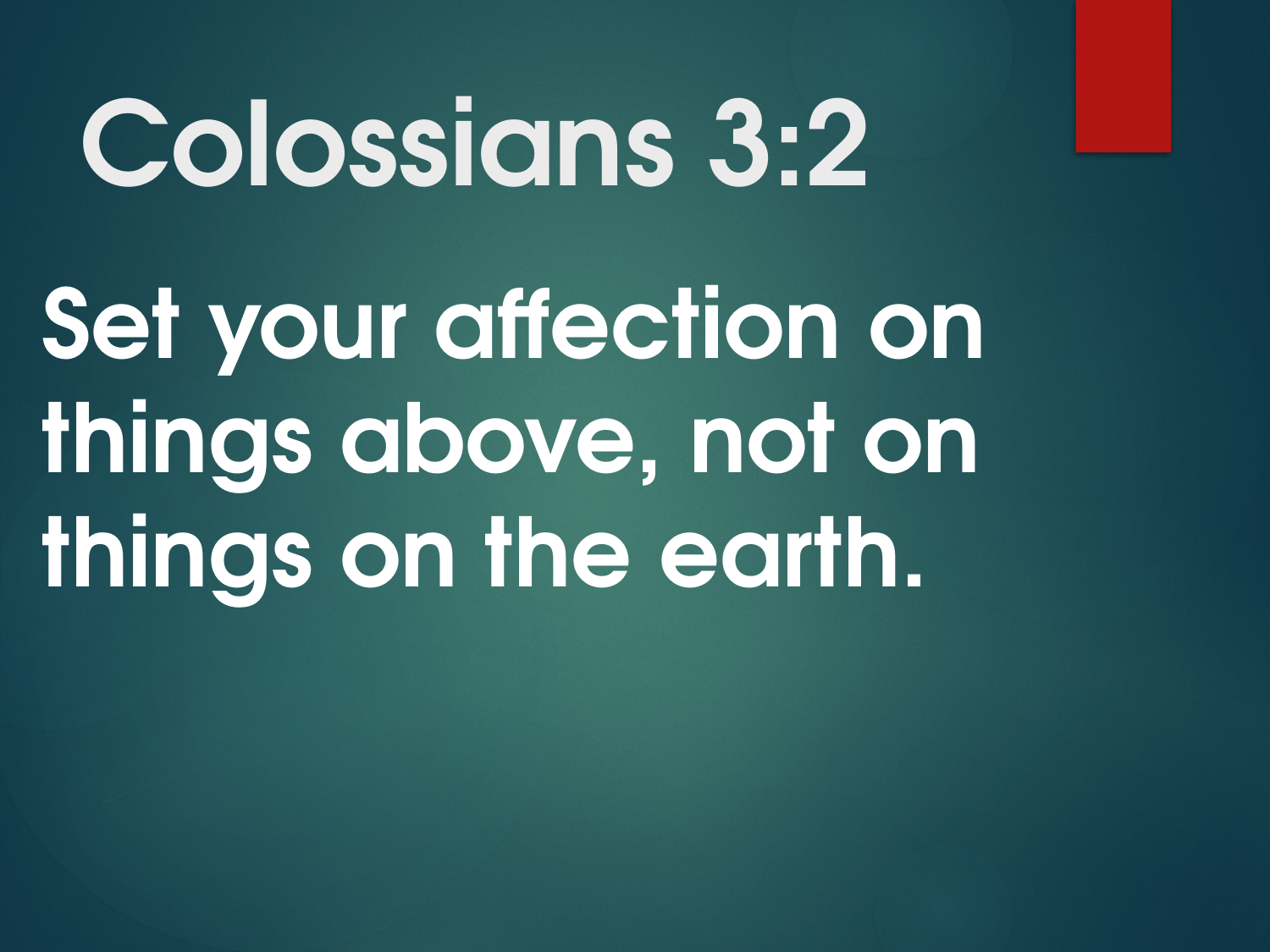

# Colossians 3:2
Set your affection on things above, not on things on the earth.